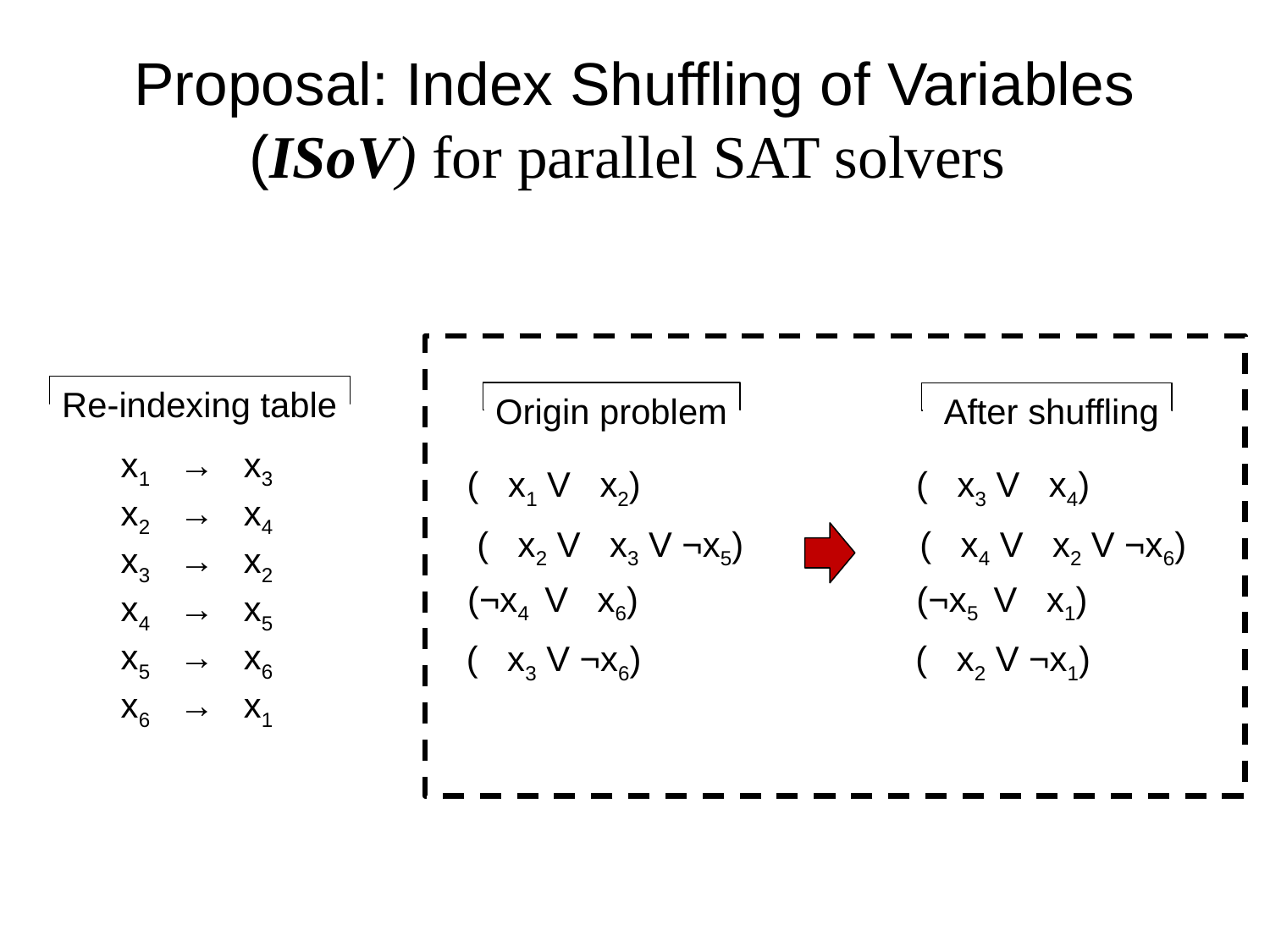

# Proposal: Index Shuffling of Variables (ISoV) for parallel SAT solvers

Re-indexing table
Origin problem
 After shuffling
x1   →   x3
x2   →   x4
x3   →   x2
x4   →   x5
x5   →   x6
x6   →   x1
(   x1 V   x2)
(   x3 V   x4)
(   x2 V   x3 V ¬x5)
(   x4 V   x2 V ¬x6)

(¬x4  V   x6)
(¬x5  V   x1)
(   x3 V ¬x6)
(   x2 V ¬x1)